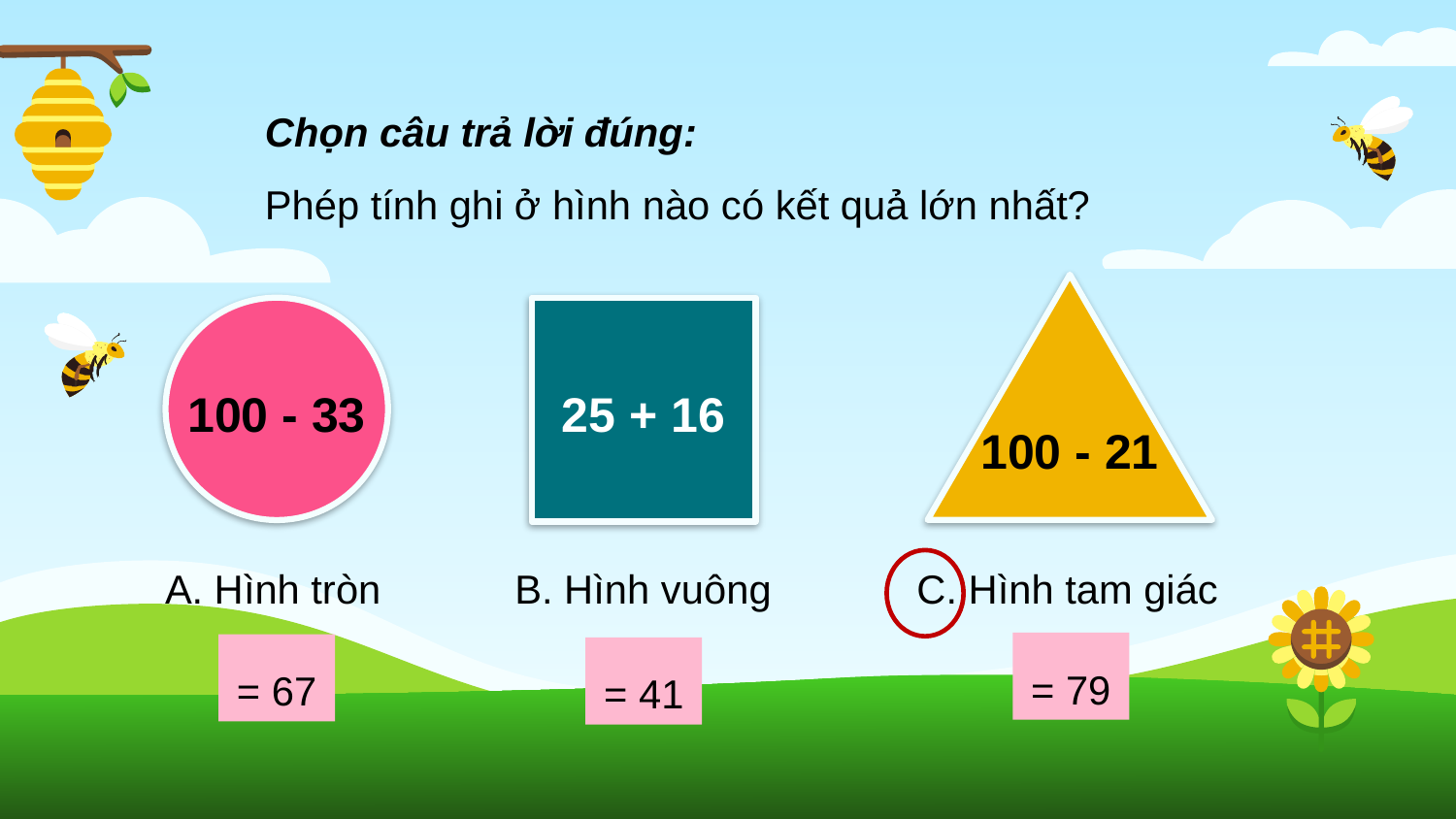

Chọn câu trả lời đúng:
Phép tính ghi ở hình nào có kết quả lớn nhất?

100 - 33
25 + 16
100 - 21

A. Hình tròn            B. Hình vuông             C. Hình tam giác

= 79
= 67
= 41